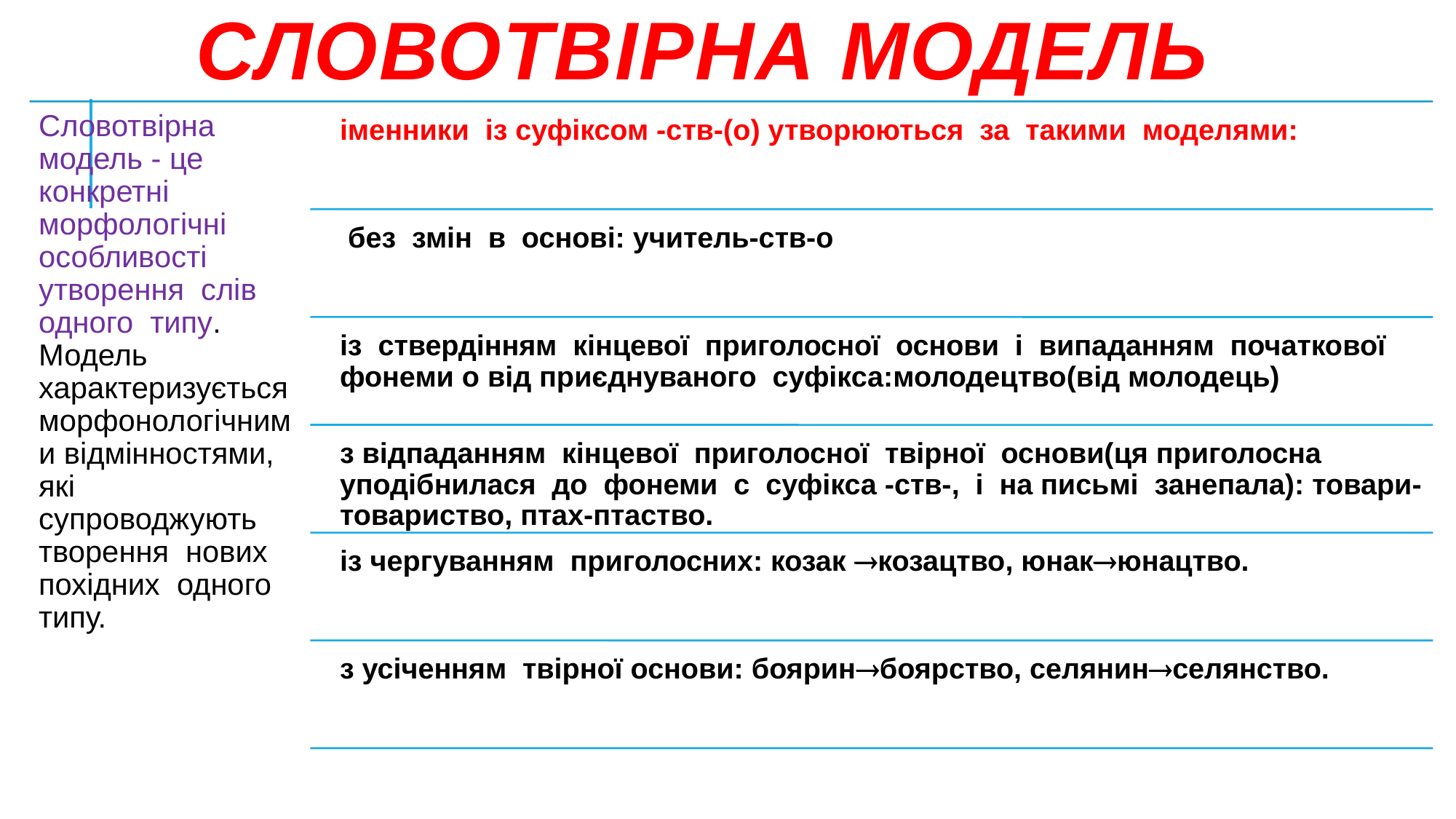

# словотвірна модель
Словотвірна модель - це конкретні  морфологічні  особливості  утворення  слів  одного  типу. Модель  характеризується  морфонологічними відмінностями, які  супроводжують  творення  нових похідних  одного  типу.
іменники  із суфіксом -ств-(о) утворюються  за  такими  моделями:
 без  змін  в  основі: учитель-ств-о
із  ствердінням  кінцевої  приголосної  основи  і  випаданням  початкової  фонеми о від приєднуваного  суфікса:молодецтво(від молодець)
з відпаданням  кінцевої  приголосної  твірної  основи(ця приголосна  уподібнилася  до  фонеми  с  суфікса -ств-,  і  на письмі  занепала): товари-товариство, птах-птаство.
із чергуванням  приголосних: козак →козацтво, юнак→юнацтво.
з усіченням  твірної основи: боярин→боярство, селянин→селянство.